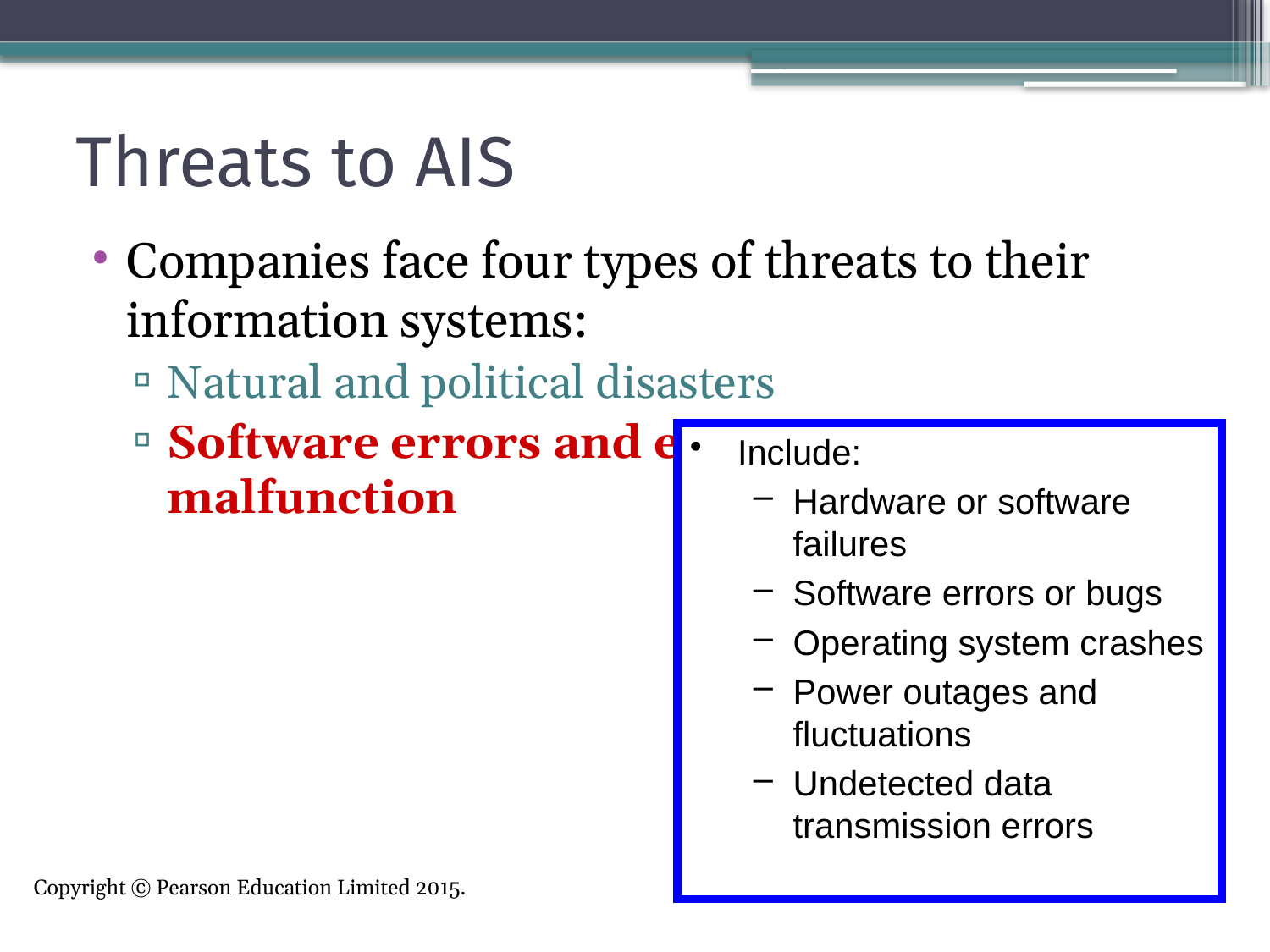

# Threats to AIS
Companies face four types of threats to their information systems:
Natural and political disasters
Software errors and equipment malfunction
Include:
Hardware or software failures
Software errors or bugs
Operating system crashes
Power outages and fluctuations
Undetected data transmission errors